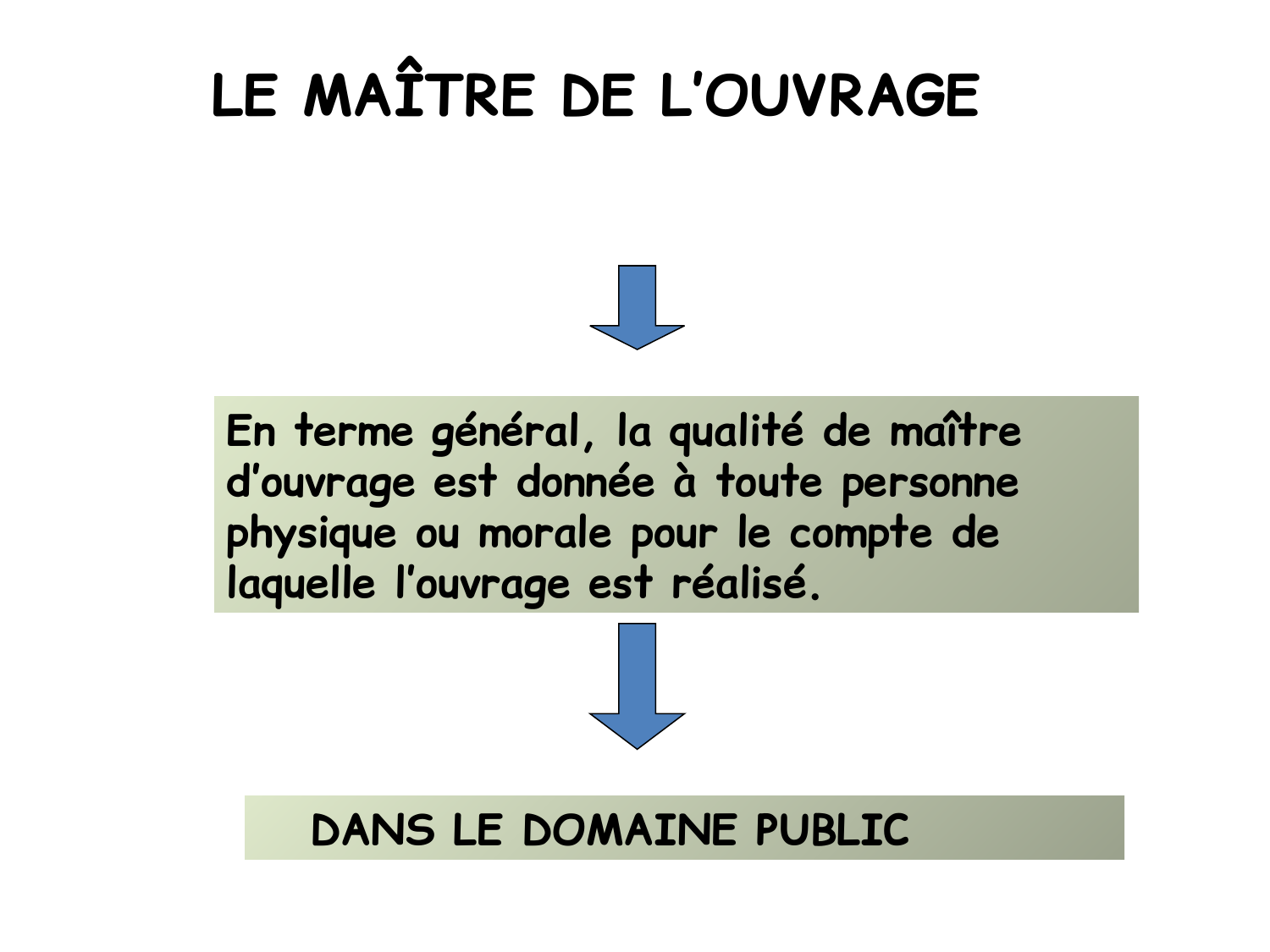

LE MAÎTRE DE L’OUVRAGE

En terme général, la qualité de maître d’ouvrage est donnée à toute personne physique ou morale pour le compte de laquelle l’ouvrage est réalisé.

     DANS LE DOMAINE PUBLIC